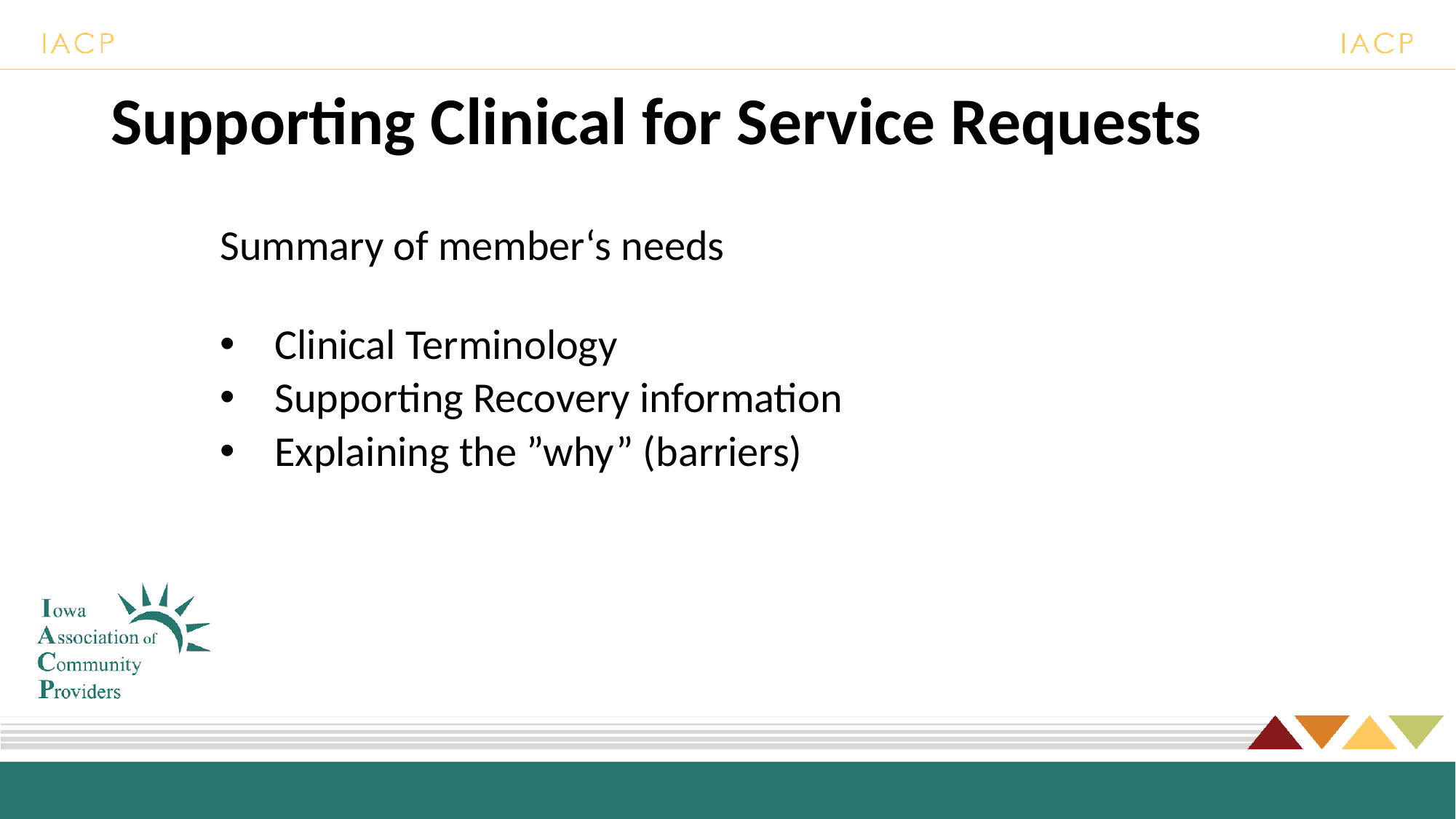

# Supporting Clinical for Service Requests
	Summary of member‘s needs

Clinical Terminology
Supporting Recovery information
Explaining the ”why” (barriers)